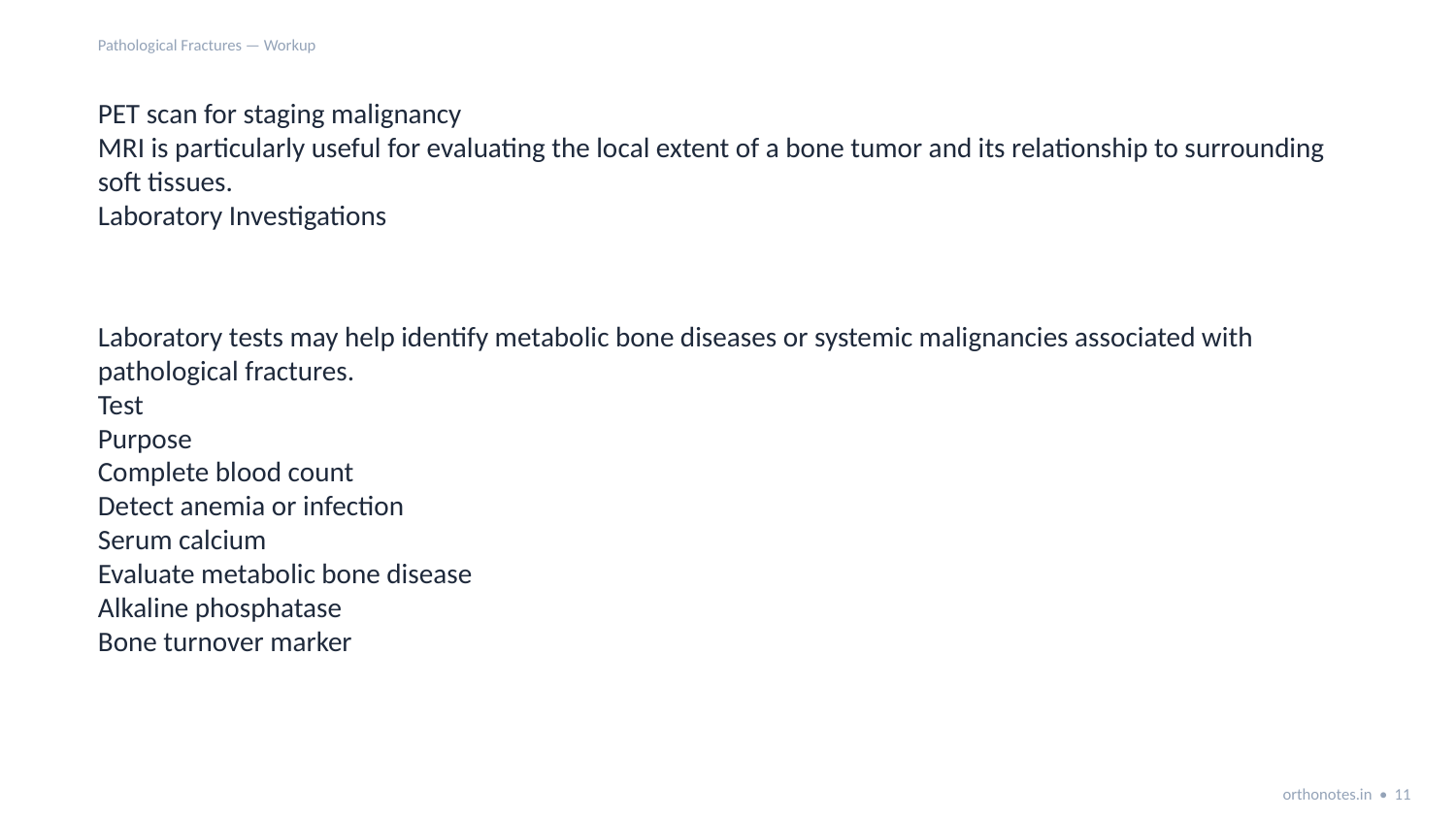

Pathological Fractures — Workup
PET scan for staging malignancy
MRI is particularly useful for evaluating the local extent of a bone tumor and its relationship to surrounding soft tissues.
Laboratory Investigations
Laboratory tests may help identify metabolic bone diseases or systemic malignancies associated with pathological fractures.
Test
Purpose
Complete blood count
Detect anemia or infection
Serum calcium
Evaluate metabolic bone disease
Alkaline phosphatase
Bone turnover marker
orthonotes.in  •  11